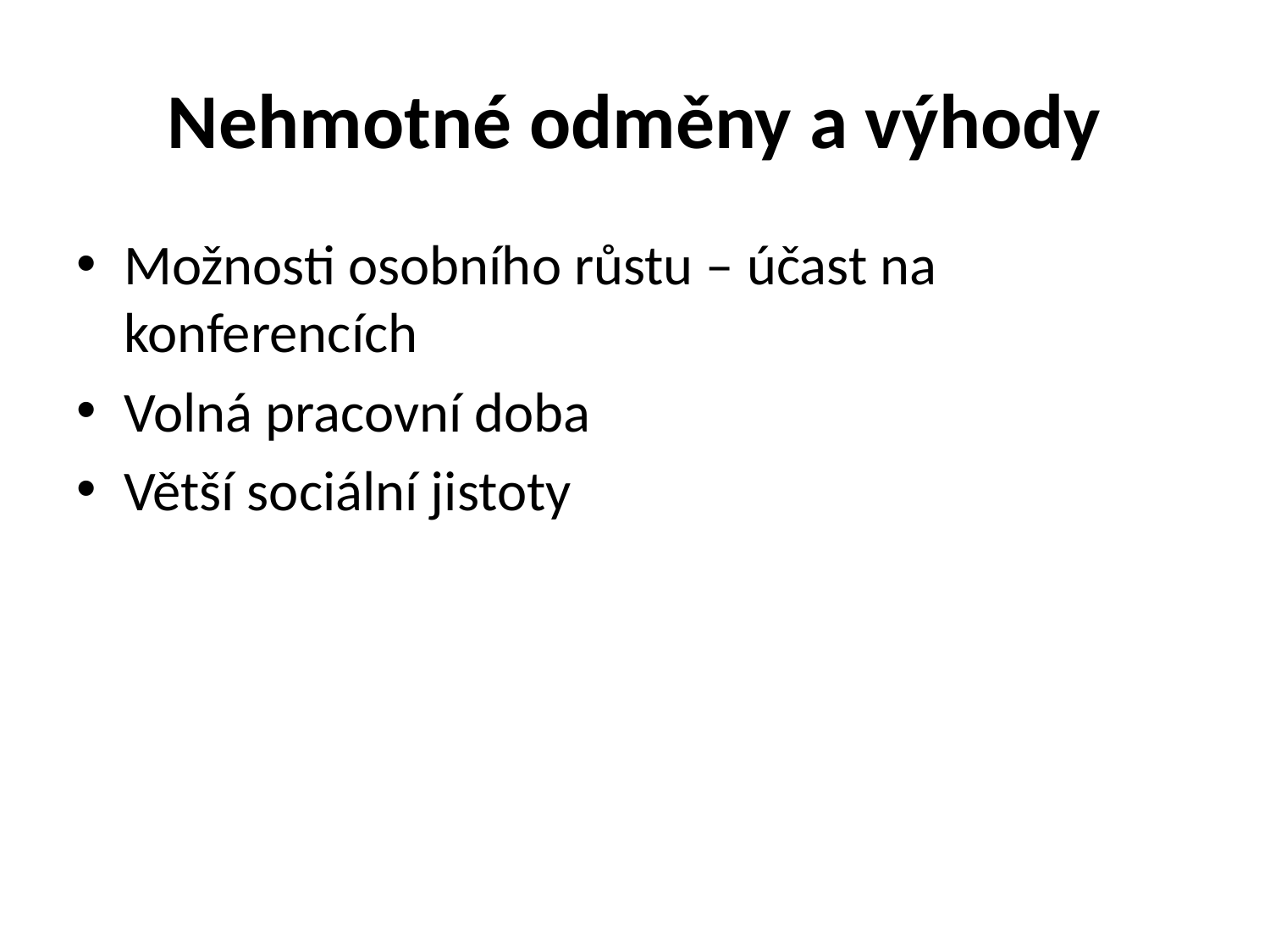

# Nehmotné odměny a výhody
Možnosti osobního růstu – účast na konferencích
Volná pracovní doba
Větší sociální jistoty